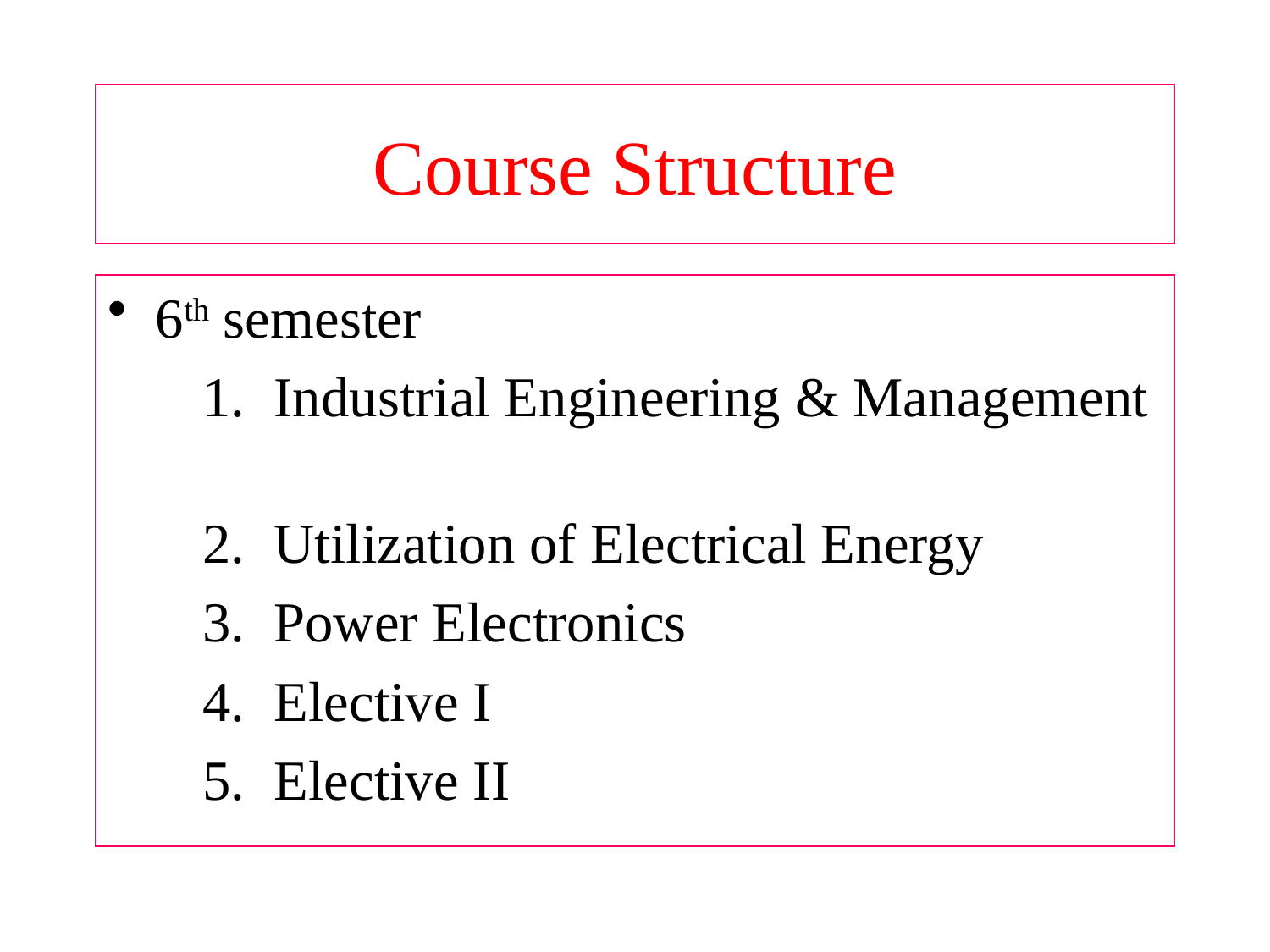

# Course Structure
6th semester
Industrial Engineering & Management
Utilization of Electrical Energy
Power Electronics
Elective I
Elective II